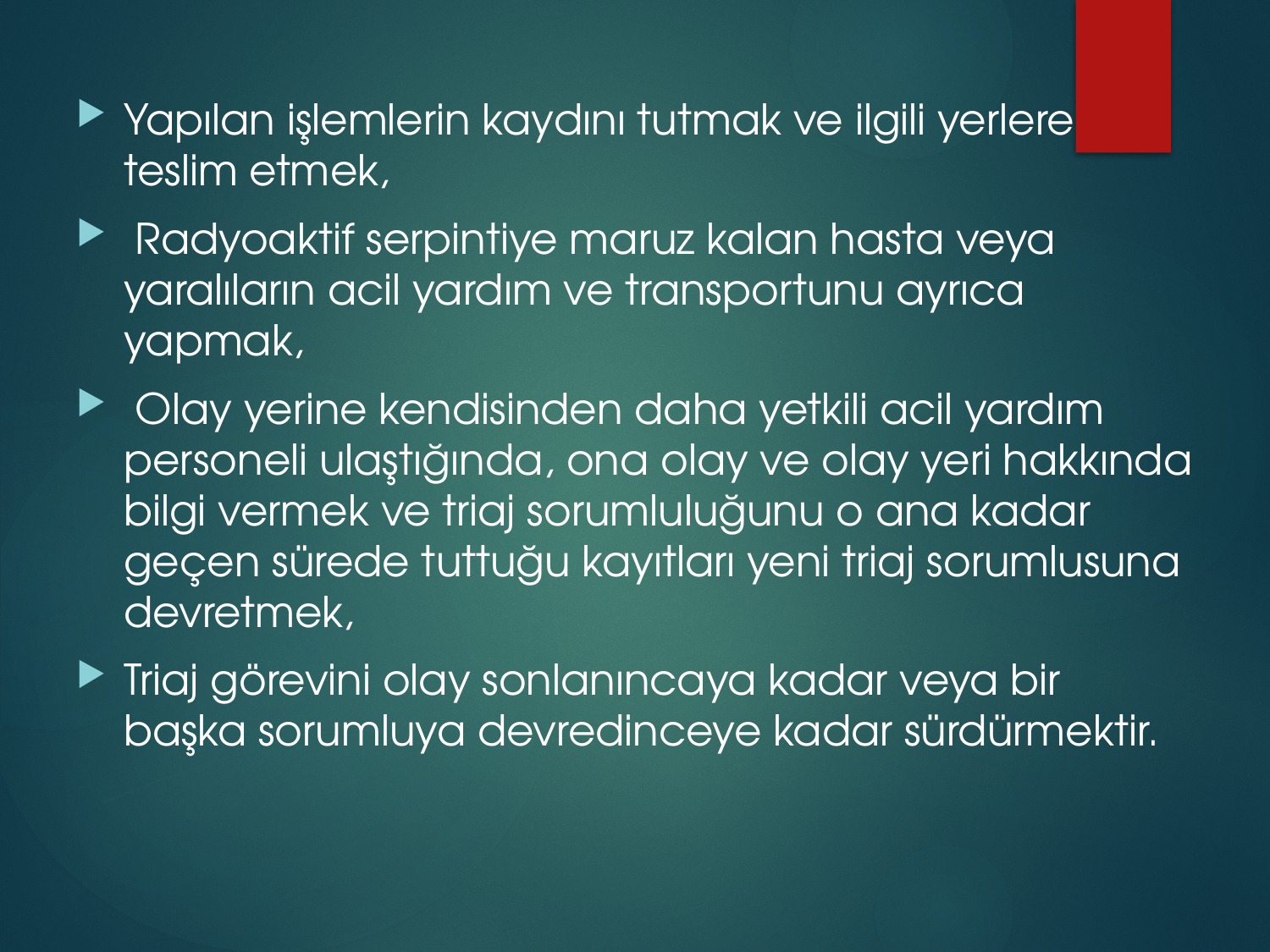

Yapılan işlemlerin kaydını tutmak ve ilgili yerlere teslim etmek,
 Radyoaktif serpintiye maruz kalan hasta veya yaralıların acil yardım ve transportunu ayrıca yapmak,
 Olay yerine kendisinden daha yetkili acil yardım personeli ulaştığında, ona olay ve olay yeri hakkında bilgi vermek ve triaj sorumluluğunu o ana kadar geçen sürede tuttuğu kayıtları yeni triaj sorumlusuna devretmek,
Triaj görevini olay sonlanıncaya kadar veya bir başka sorumluya devredinceye kadar sürdürmektir.